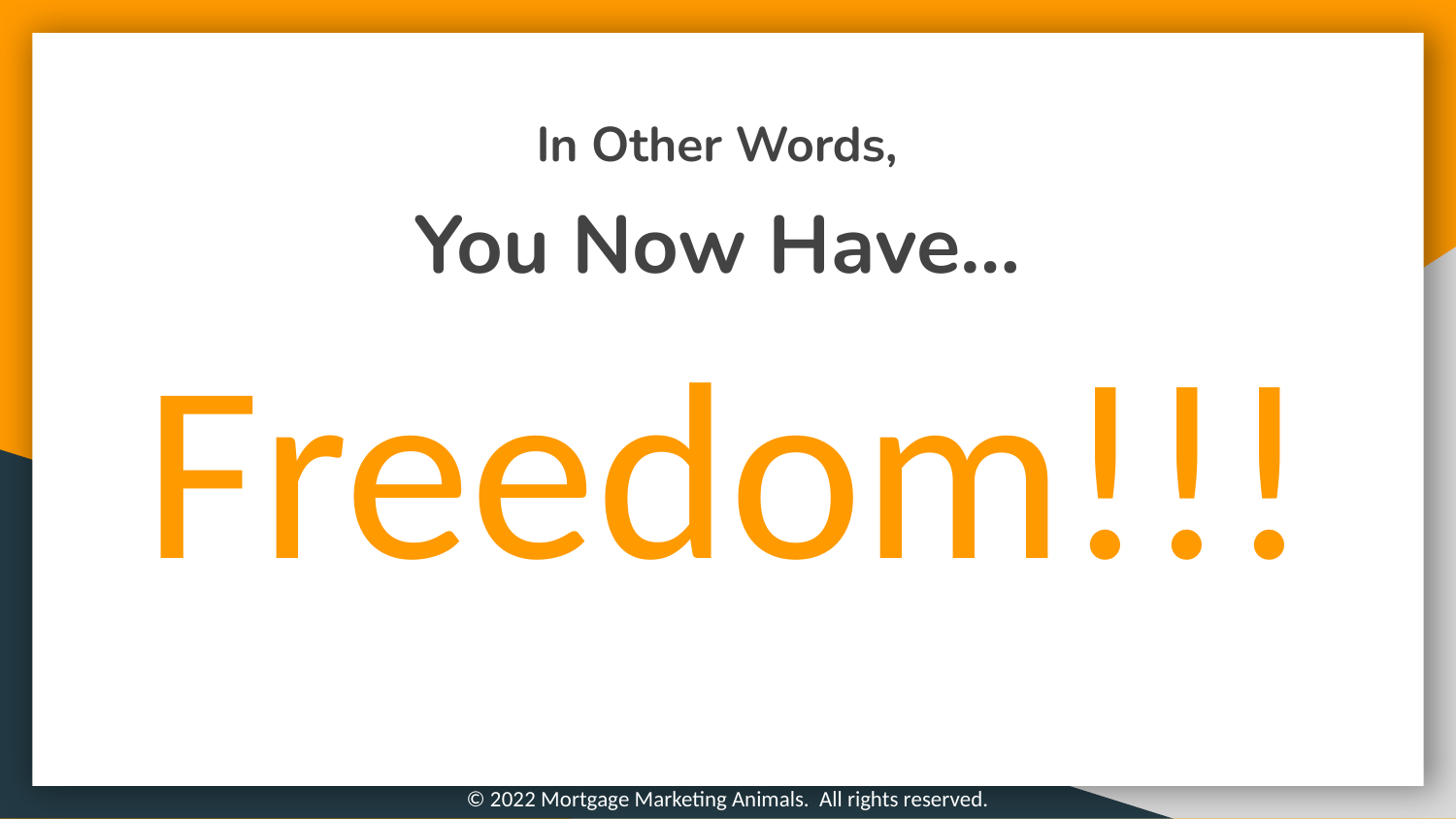

In Other Words,
You Now Have…
Freedom!!!
© 2022 Mortgage Marketing Animals.  All rights reserved.